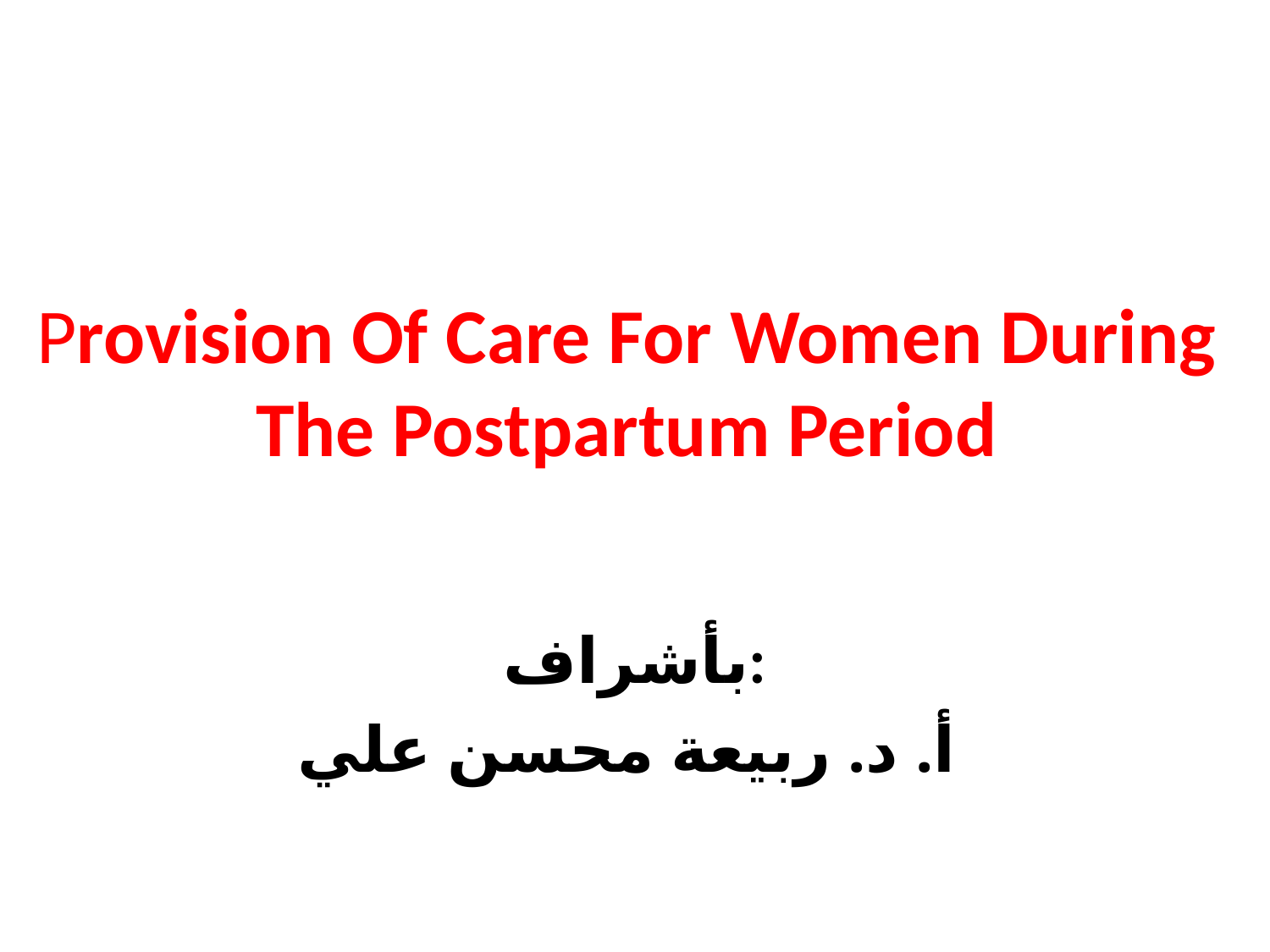

# Provision Of Care For Women During The Postpartum Period
بأشراف:
أ. د. ربيعة محسن علي